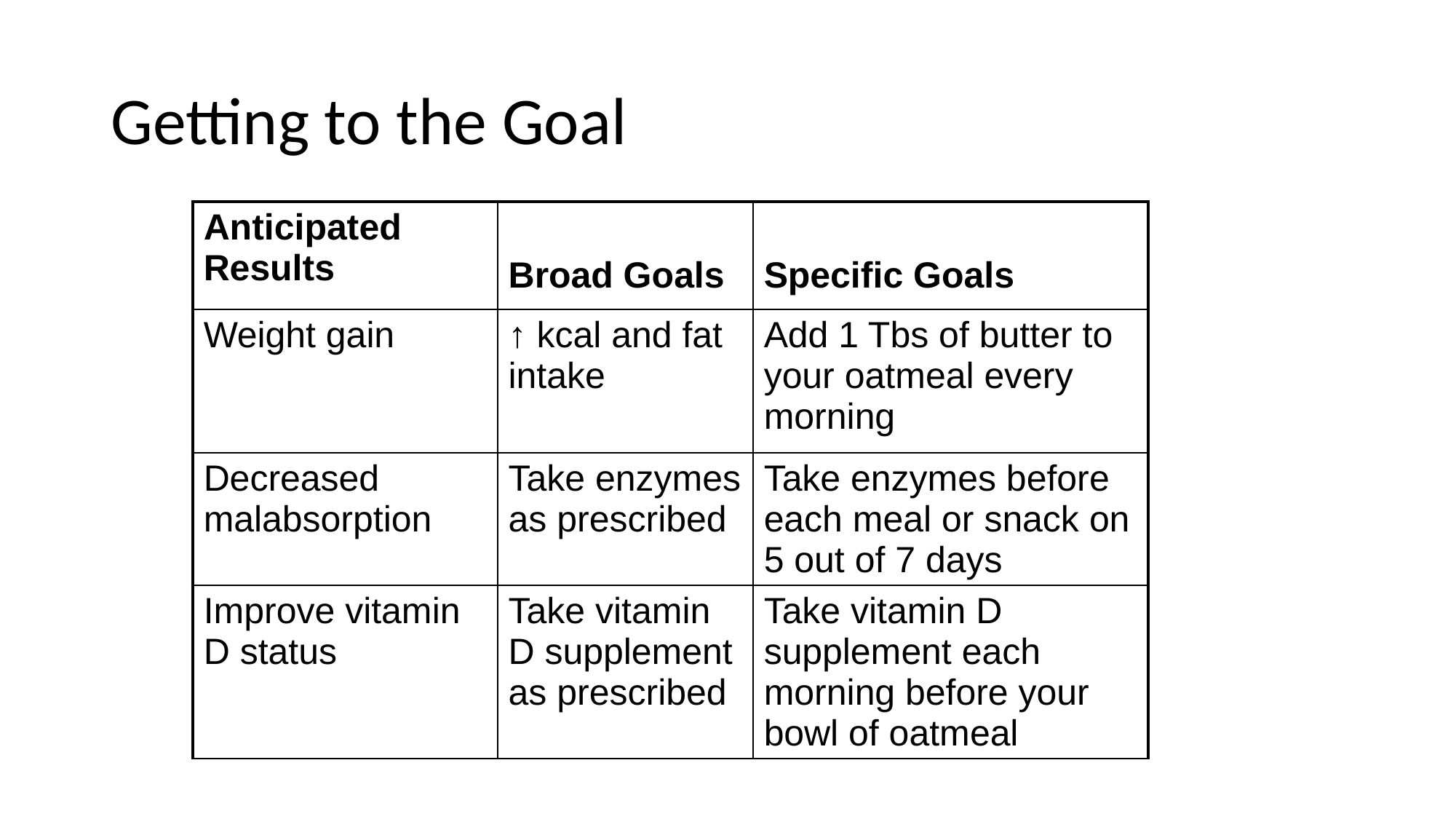

# Getting to the Goal
| Anticipated Results | Broad Goals | Specific Goals |
| --- | --- | --- |
| Weight gain | ↑ kcal and fat intake | Add 1 Tbs of butter to your oatmeal every morning |
| Decreased malabsorption | Take enzymes as prescribed | Take enzymes before each meal or snack on 5 out of 7 days |
| Improve vitamin D status | Take vitamin D supplement as prescribed | Take vitamin D supplement each morning before your bowl of oatmeal |